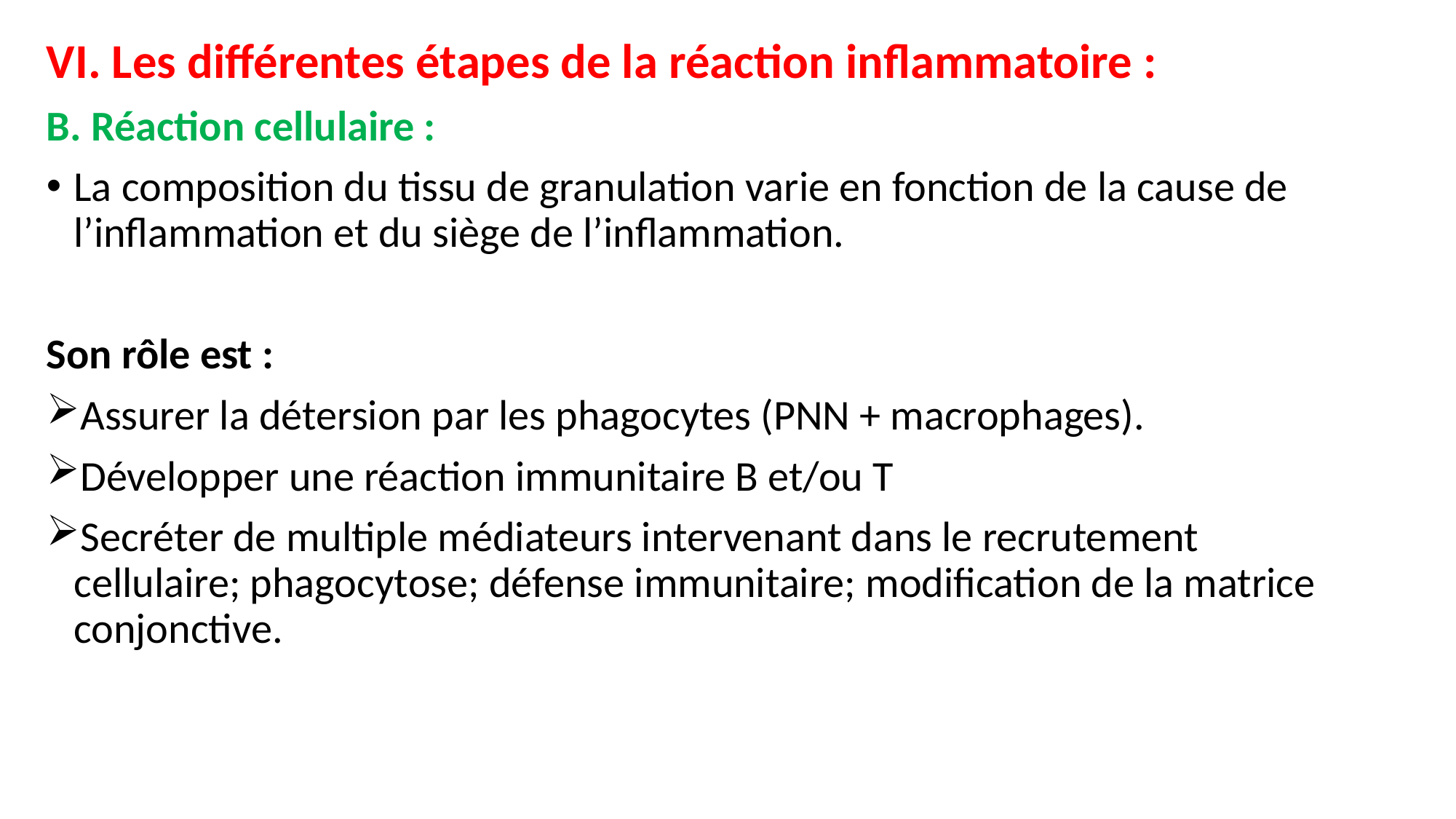

VI. Les différentes étapes de la réaction inflammatoire :
B. Réaction cellulaire :
La composition du tissu de granulation varie en fonction de la cause de l’inflammation et du siège de l’inflammation.

Son rôle est :
Assurer la détersion par les phagocytes (PNN + macrophages).
Développer une réaction immunitaire B et/ou T
Secréter de multiple médiateurs intervenant dans le recrutement cellulaire; phagocytose; défense immunitaire; modification de la matrice conjonctive.